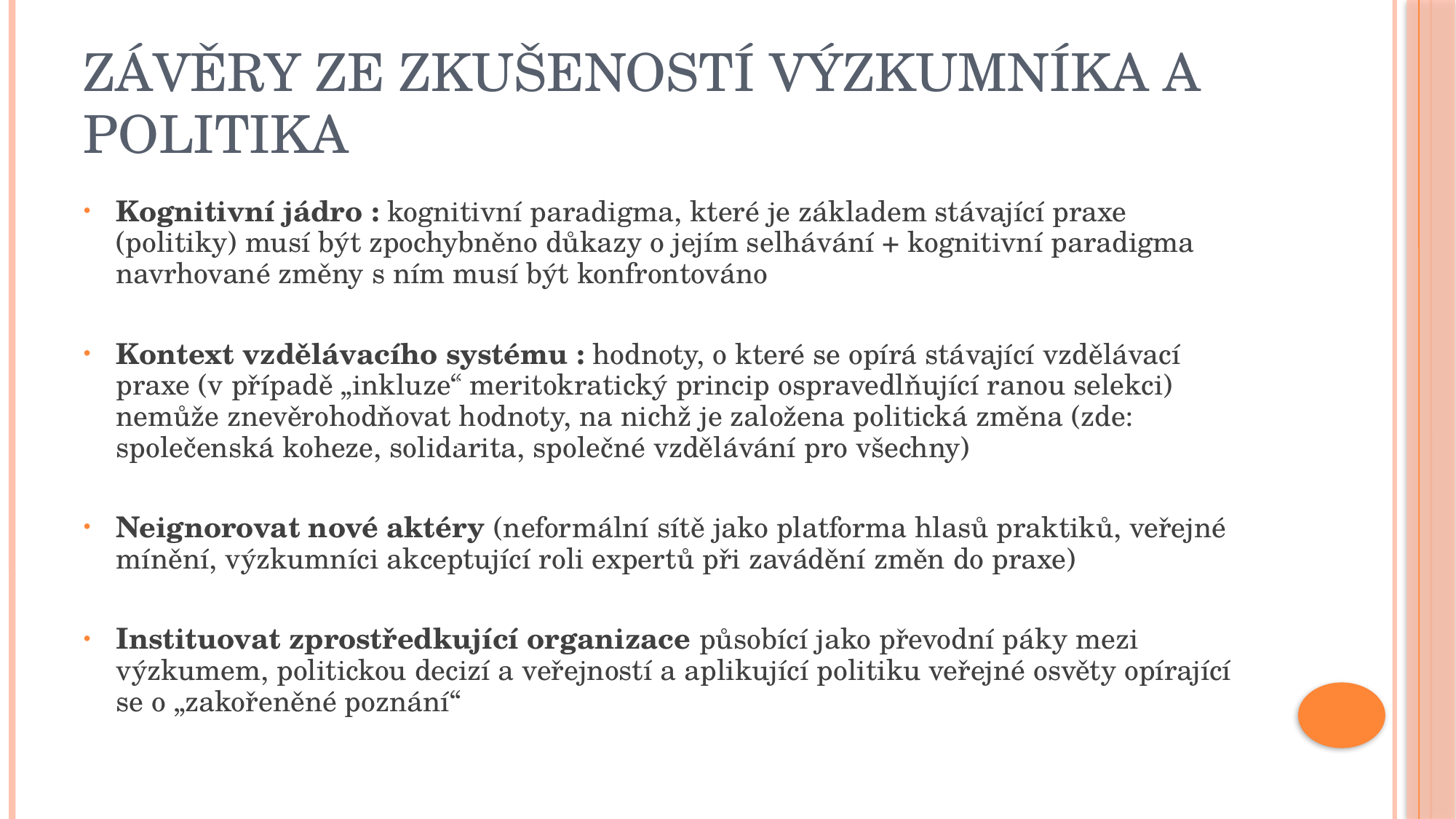

# Závěry ze zkušeností výzkumníka a politika
Kognitivní jádro : kognitivní paradigma, které je základem stávající praxe (politiky) musí být zpochybněno důkazy o jejím selhávání + kognitivní paradigma navrhované změny s ním musí být konfrontováno

Kontext vzdělávacího systému : hodnoty, o které se opírá stávající vzdělávací praxe (v případě „inkluze“ meritokratický princip ospravedlňující ranou selekci) nemůže znevěrohodňovat hodnoty, na nichž je založena politická změna (zde: společenská koheze, solidarita, společné vzdělávání pro všechny)

Neignorovat nové aktéry (neformální sítě jako platforma hlasů praktiků, veřejné mínění, výzkumníci akceptující roli expertů při zavádění změn do praxe)

Instituovat zprostředkující organizace působící jako převodní páky mezi výzkumem, politickou decizí a veřejností a aplikující politiku veřejné osvěty opírající se o „zakořeněné poznání“
15-18 nov. 2021

17